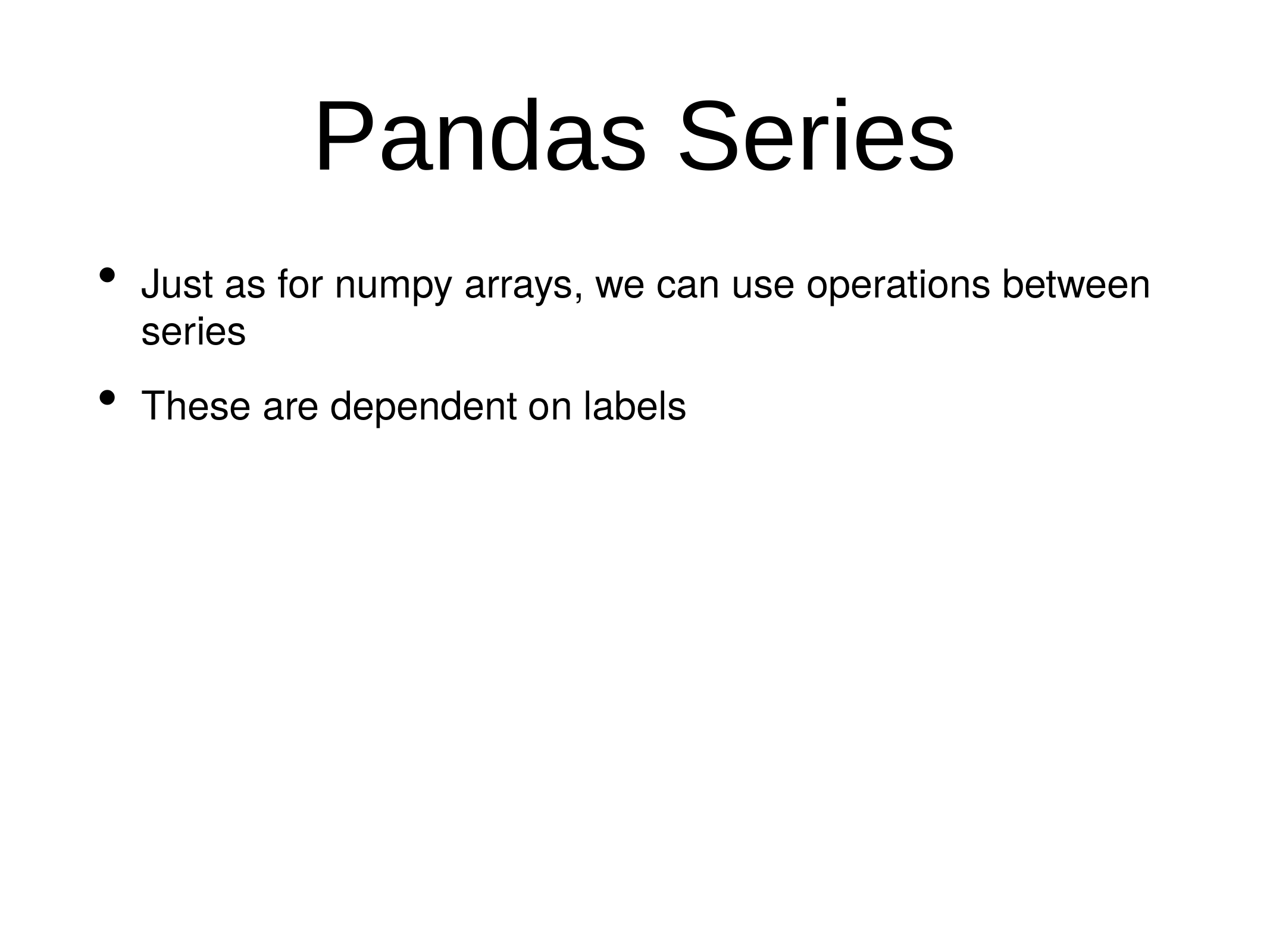

# Pandas Series
Just as for numpy arrays, we can use operations between series
These are dependent on labels